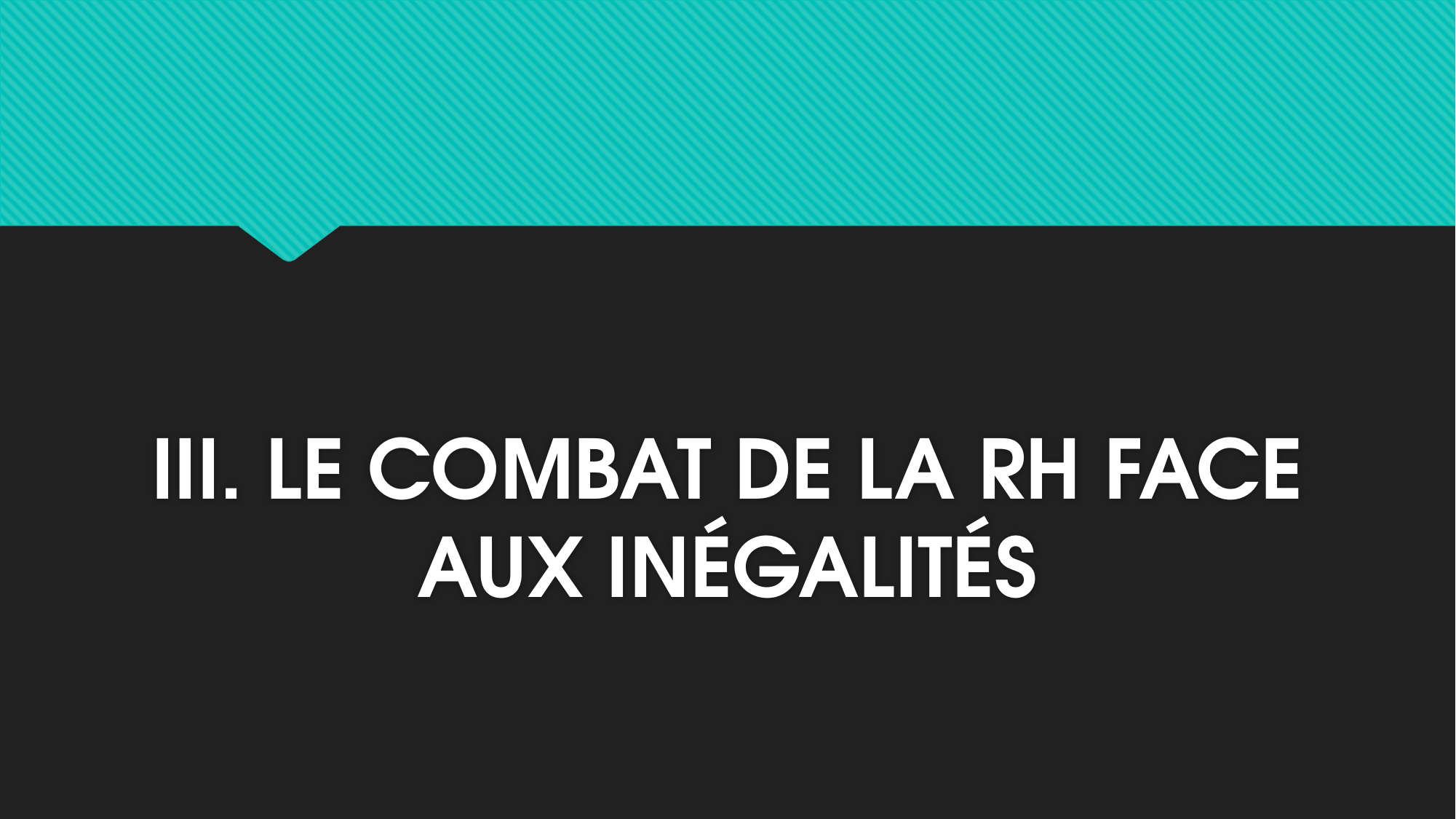

III. LE COMBAT DE LA RH FACE AUX INÉGALITÉS